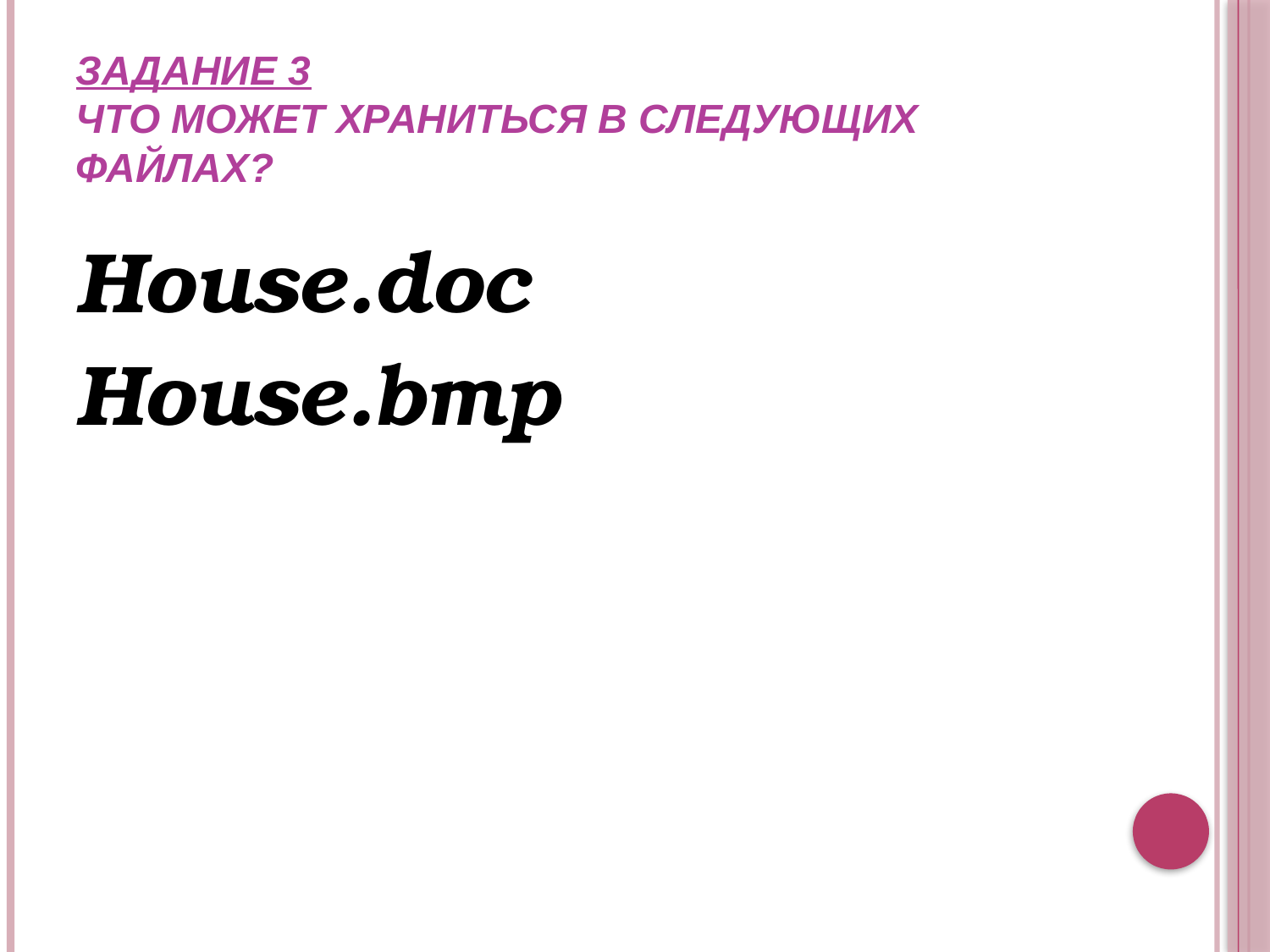

# Задание 3 Что может храниться в следующих файлах?
House.doc
House.bmp